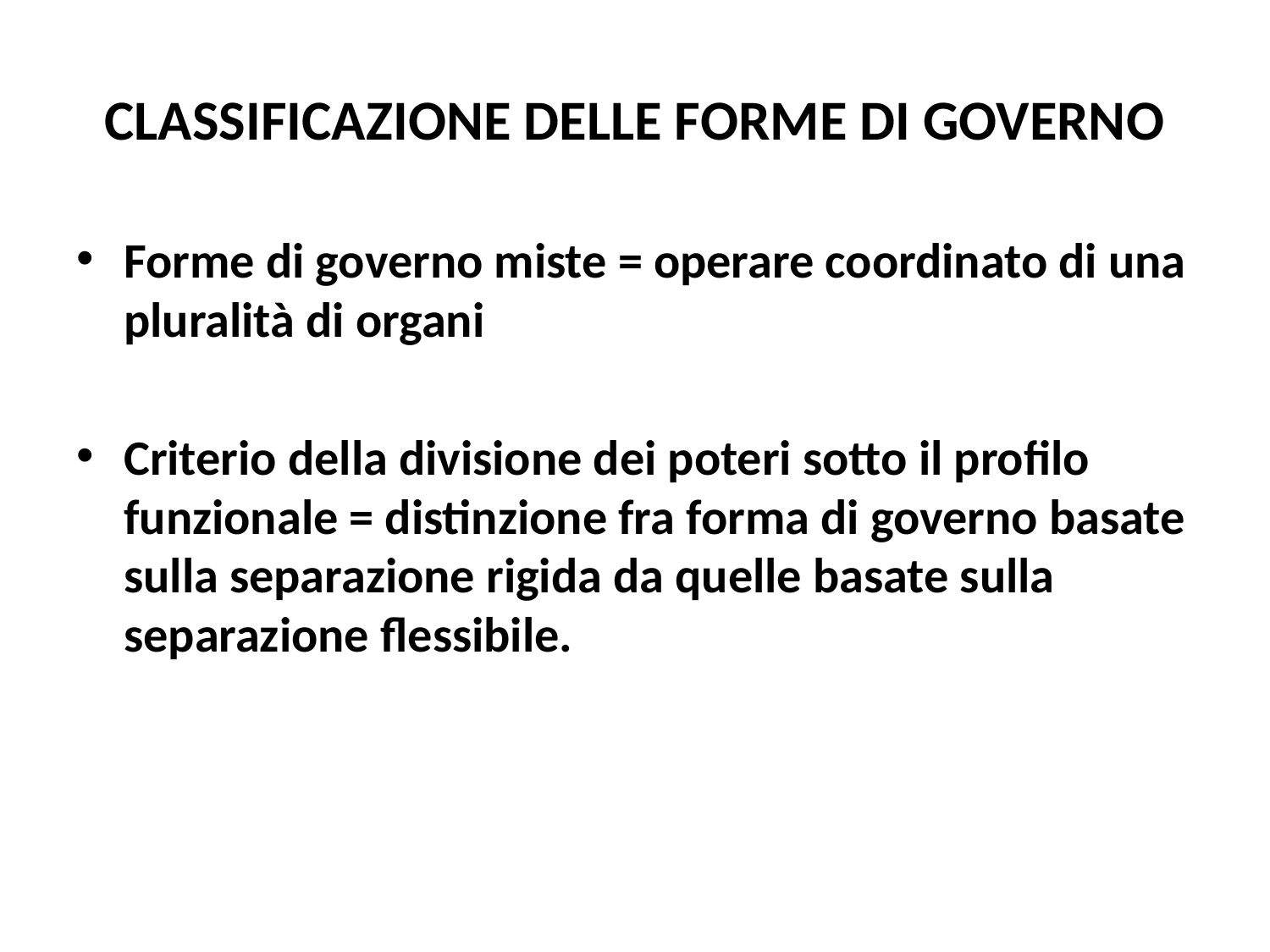

# CLASSIFICAZIONE DELLE FORME DI GOVERNO
Forme di governo miste = operare coordinato di una pluralità di organi

Criterio della divisione dei poteri sotto il profilo funzionale = distinzione fra forma di governo basate sulla separazione rigida da quelle basate sulla separazione flessibile.